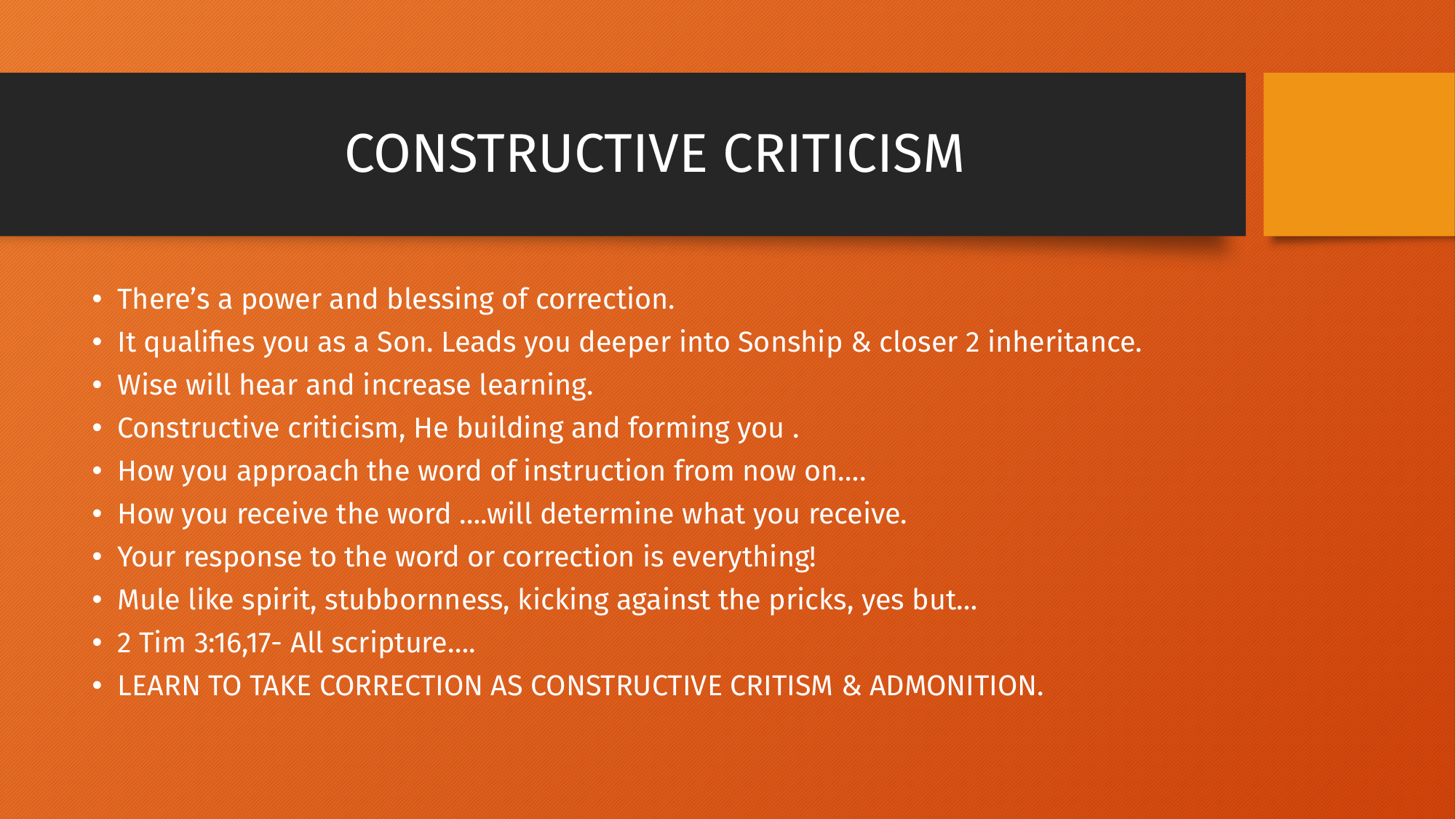

# CONSTRUCTIVE CRITICISM
There’s a power and blessing of correction.
It qualifies you as a Son. Leads you deeper into Sonship & closer 2 inheritance.
Wise will hear and increase learning.
Constructive criticism, He building and forming you .
How you approach the word of instruction from now on….
How you receive the word ….will determine what you receive.
Your response to the word or correction is everything!
Mule like spirit, stubbornness, kicking against the pricks, yes but…
2 Tim 3:16,17- All scripture….
LEARN TO TAKE CORRECTION AS CONSTRUCTIVE CRITISM & ADMONITION.